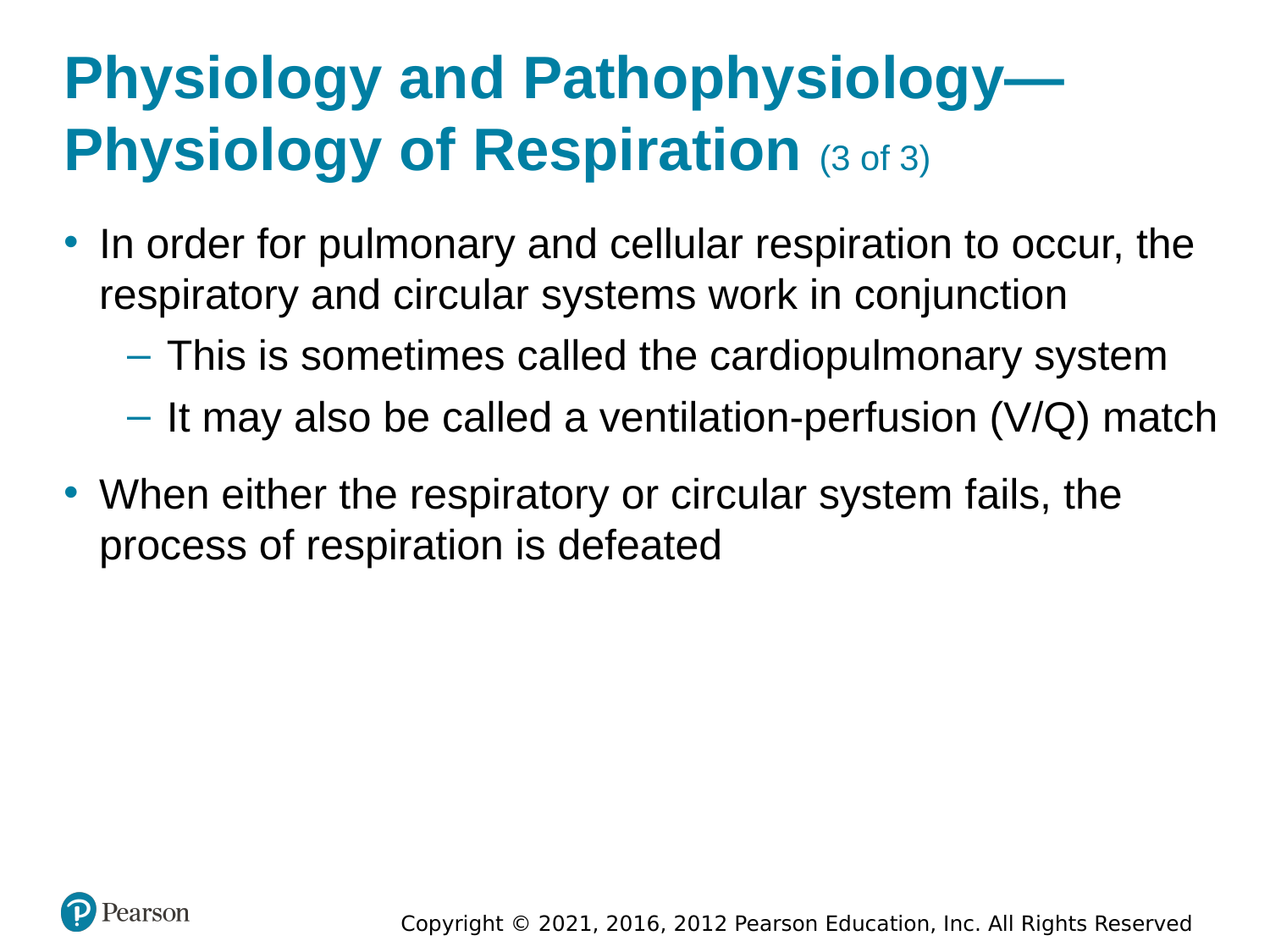

# Physiology and Pathophysiology— Physiology of Respiration (3 of 3)
In order for pulmonary and cellular respiration to occur, the respiratory and circular systems work in conjunction
This is sometimes called the cardiopulmonary system
It may also be called a ventilation-perfusion (V/Q) match
When either the respiratory or circular system fails, the process of respiration is defeated